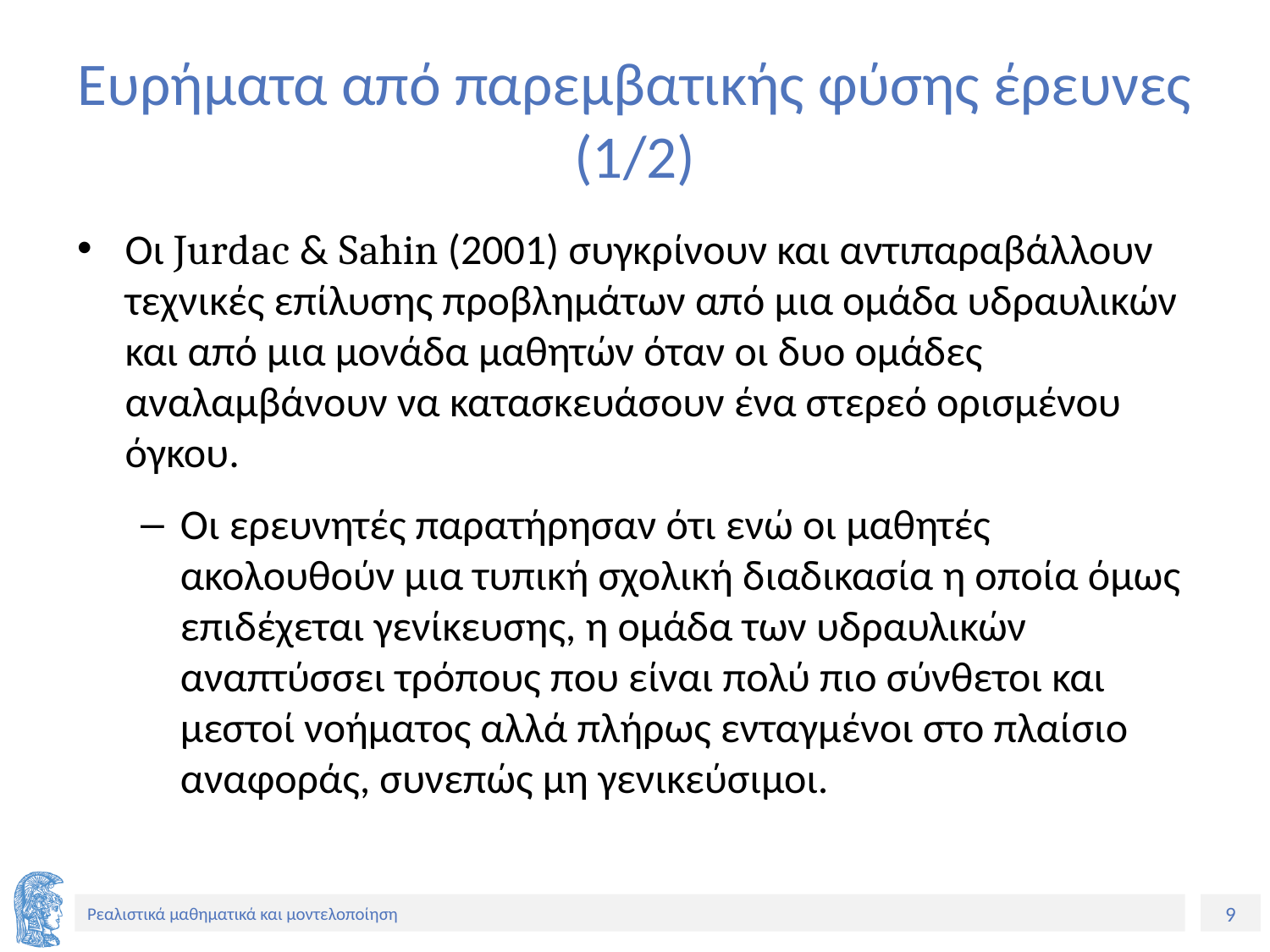

# Ευρήματα από παρεμβατικής φύσης έρευνες (1/2)
Οι Jurdac & Sahin (2001) συγκρίνουν και αντιπαραβάλλουν τεχνικές επίλυσης προβλημάτων από μια ομάδα υδραυλικών και από μια μονάδα μαθητών όταν οι δυο ομάδες αναλαμβάνουν να κατασκευάσουν ένα στερεό ορισμένου όγκου.
Οι ερευνητές παρατήρησαν ότι ενώ οι μαθητές ακολουθούν μια τυπική σχολική διαδικασία η οποία όμως επιδέχεται γενίκευσης, η ομάδα των υδραυλικών αναπτύσσει τρόπους που είναι πολύ πιο σύνθετοι και μεστοί νοήματος αλλά πλήρως ενταγμένοι στο πλαίσιο αναφοράς, συνεπώς μη γενικεύσιμοι.